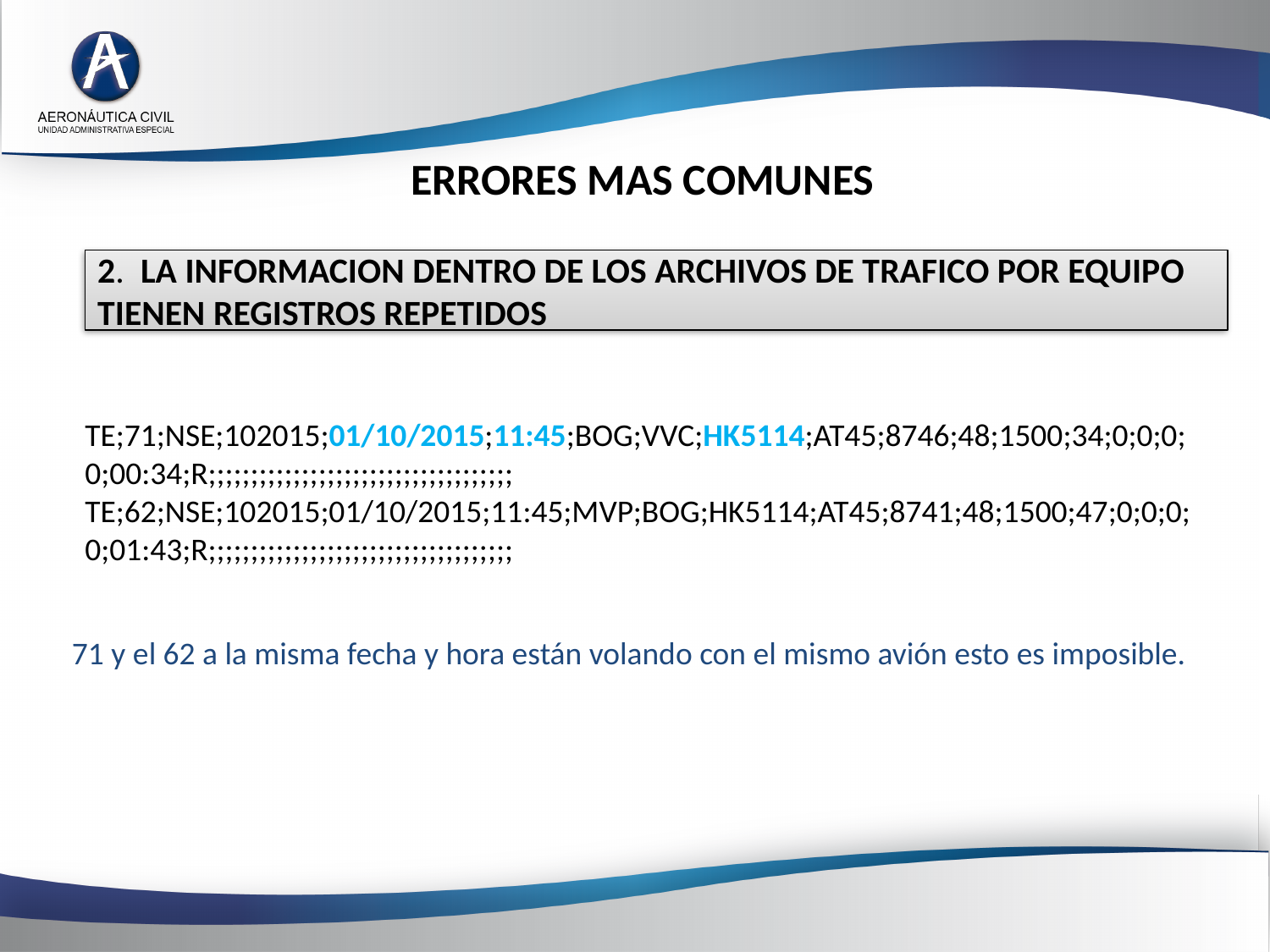

ERRORES MAS COMUNES
2.  LA INFORMACION DENTRO DE LOS ARCHIVOS DE TRAFICO POR EQUIPO TIENEN REGISTROS REPETIDOS
TE;71;NSE;102015;01/10/2015;11:45;BOG;VVC;HK5114;AT45;8746;48;1500;34;0;0;0;0;00:34;R;;;;;;;;;;;;;;;;;;;;;;;;;;;;;;;;;;;;
TE;62;NSE;102015;01/10/2015;11:45;MVP;BOG;HK5114;AT45;8741;48;1500;47;0;0;0;0;01:43;R;;;;;;;;;;;;;;;;;;;;;;;;;;;;;;;;;;;;

71 y el 62 a la misma fecha y hora están volando con el mismo avión esto es imposible.